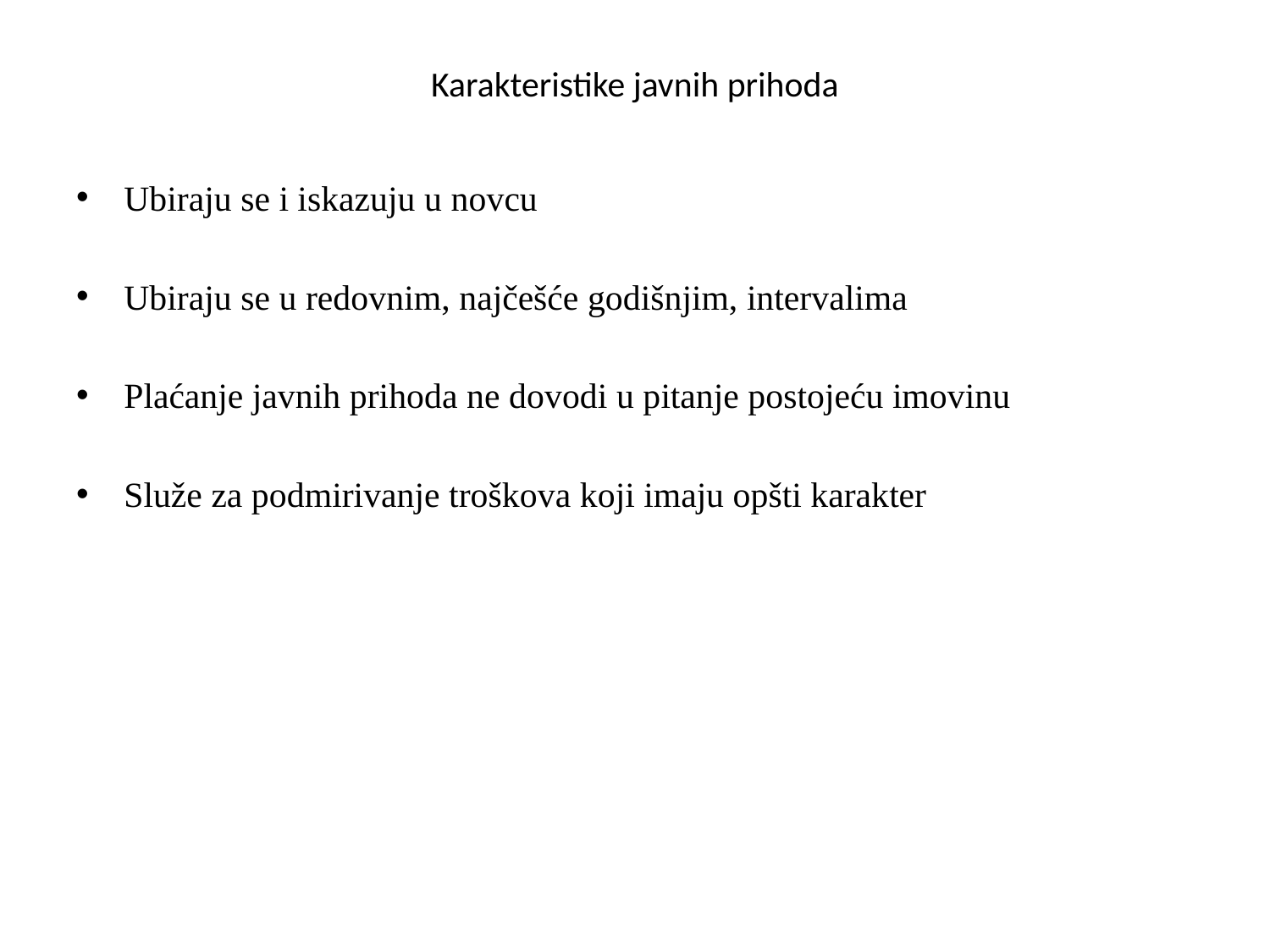

# Karakteristike javnih prihoda
Ubiraju se i iskazuju u novcu

Ubiraju se u redovnim, najčešće godišnjim, intervalima

Plaćanje javnih prihoda ne dovodi u pitanje postojeću imovinu

Služe za podmirivanje troškova koji imaju opšti karakter